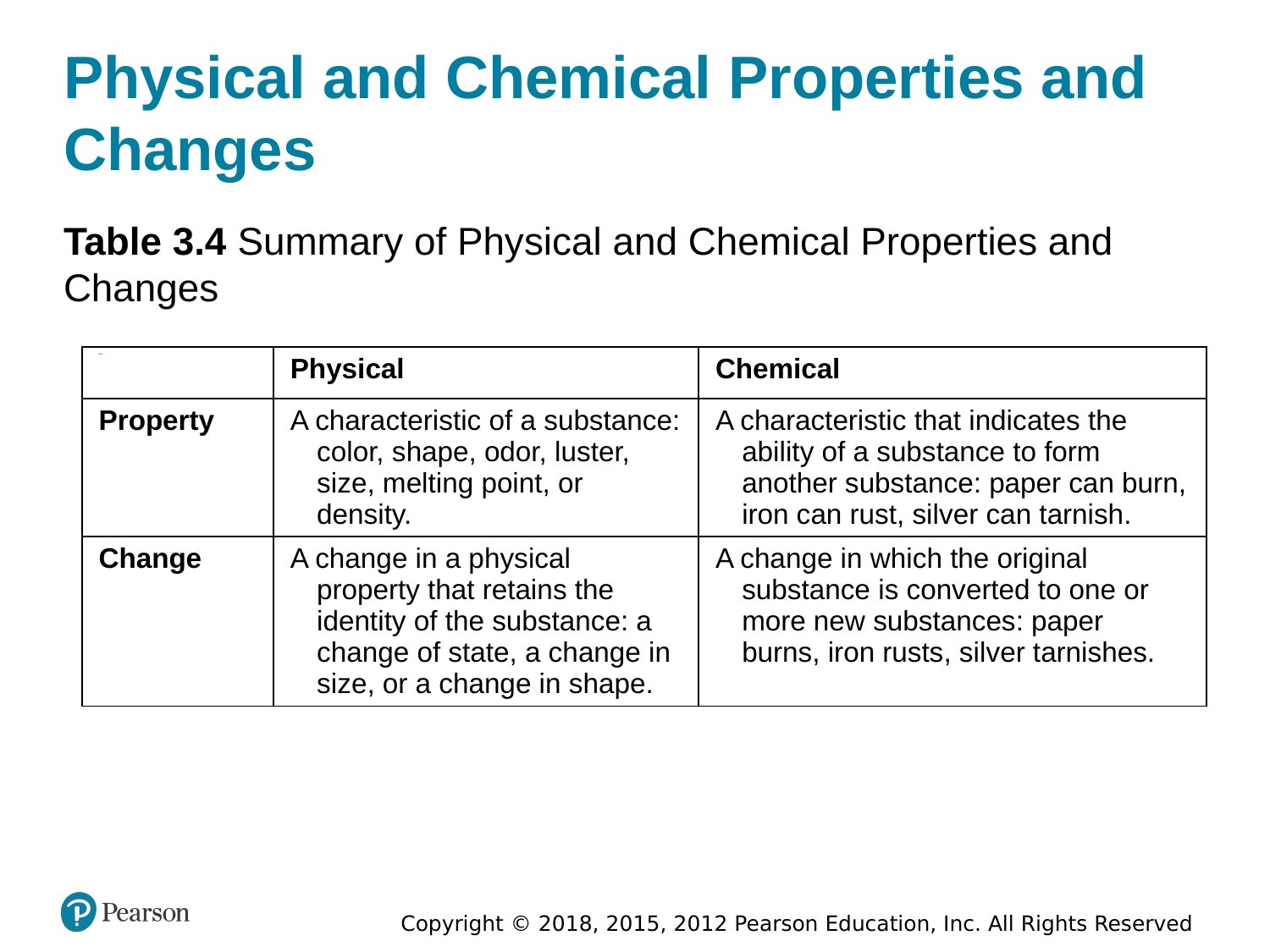

# Physical and Chemical Properties and Changes
Table 3.4 Summary of Physical and Chemical Properties and Changes
| Blank | Physical | Chemical |
| --- | --- | --- |
| Property | A characteristic of a substance: color, shape, odor, luster, size, melting point, or density. | A characteristic that indicates the ability of a substance to form another substance: paper can burn, iron can rust, silver can tarnish. |
| Change | A change in a physical property that retains the identity of the substance: a change of state, a change in size, or a change in shape. | A change in which the original substance is converted to one or more new substances: paper burns, iron rusts, silver tarnishes. |